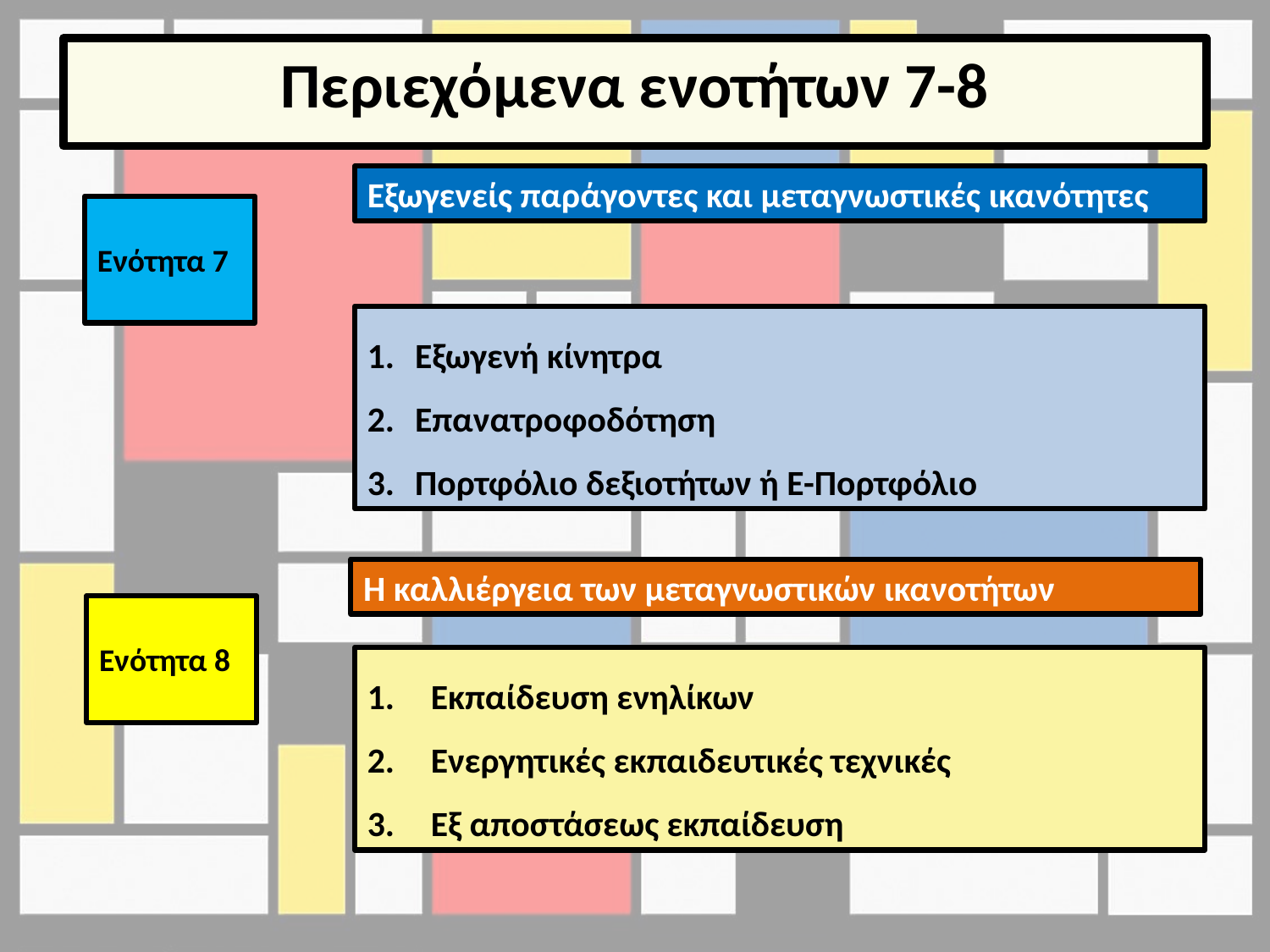

# Περιεχόμενα ενοτήτων 7-8
Εξωγενείς παράγοντες και μεταγνωστικές ικανότητες

Ενότητα 7

Εξωγενή κίνητρα
Επανατροφοδότηση
Πορτφόλιο δεξιοτήτων ή Ε-Πορτφόλιο
Η καλλιέργεια των μεταγνωστικών ικανοτήτων

Ενότητα 8

Εκπαίδευση ενηλίκων
Ενεργητικές εκπαιδευτικές τεχνικές
Εξ αποστάσεως εκπαίδευση